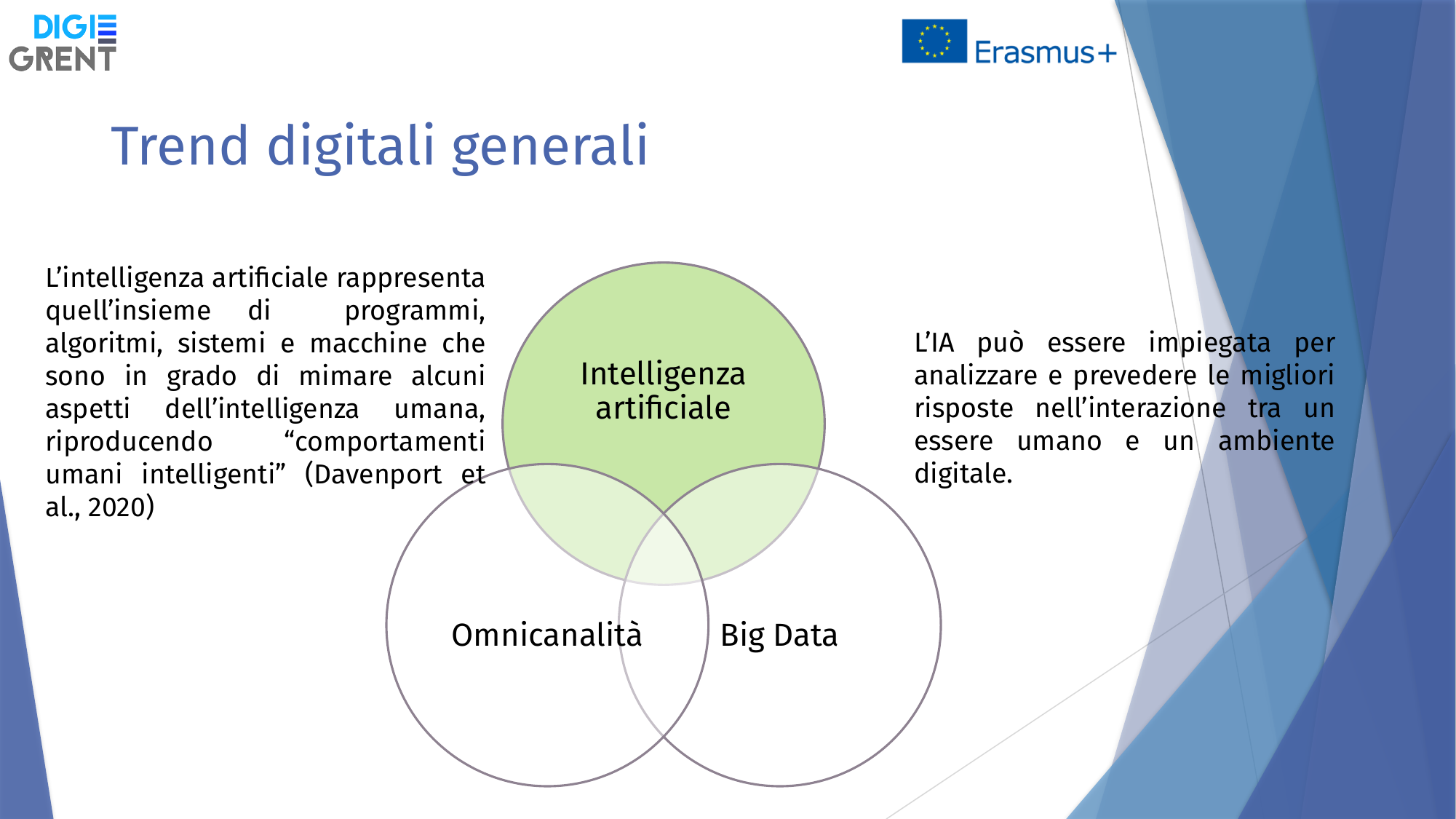

Trend digitali generali
L’intelligenza artificiale rappresenta quell’insieme di  programmi, algoritmi, sistemi e macchine che sono in grado di mimare alcuni aspetti dell’intelligenza umana, riproducendo “comportamenti umani intelligenti” (Davenport et al., 2020)
Intelligenza artificiale
Big Data
Omnicanalità
L’IA può essere impiegata per analizzare e prevedere le migliori risposte nell’interazione tra un essere umano e un ambiente digitale.